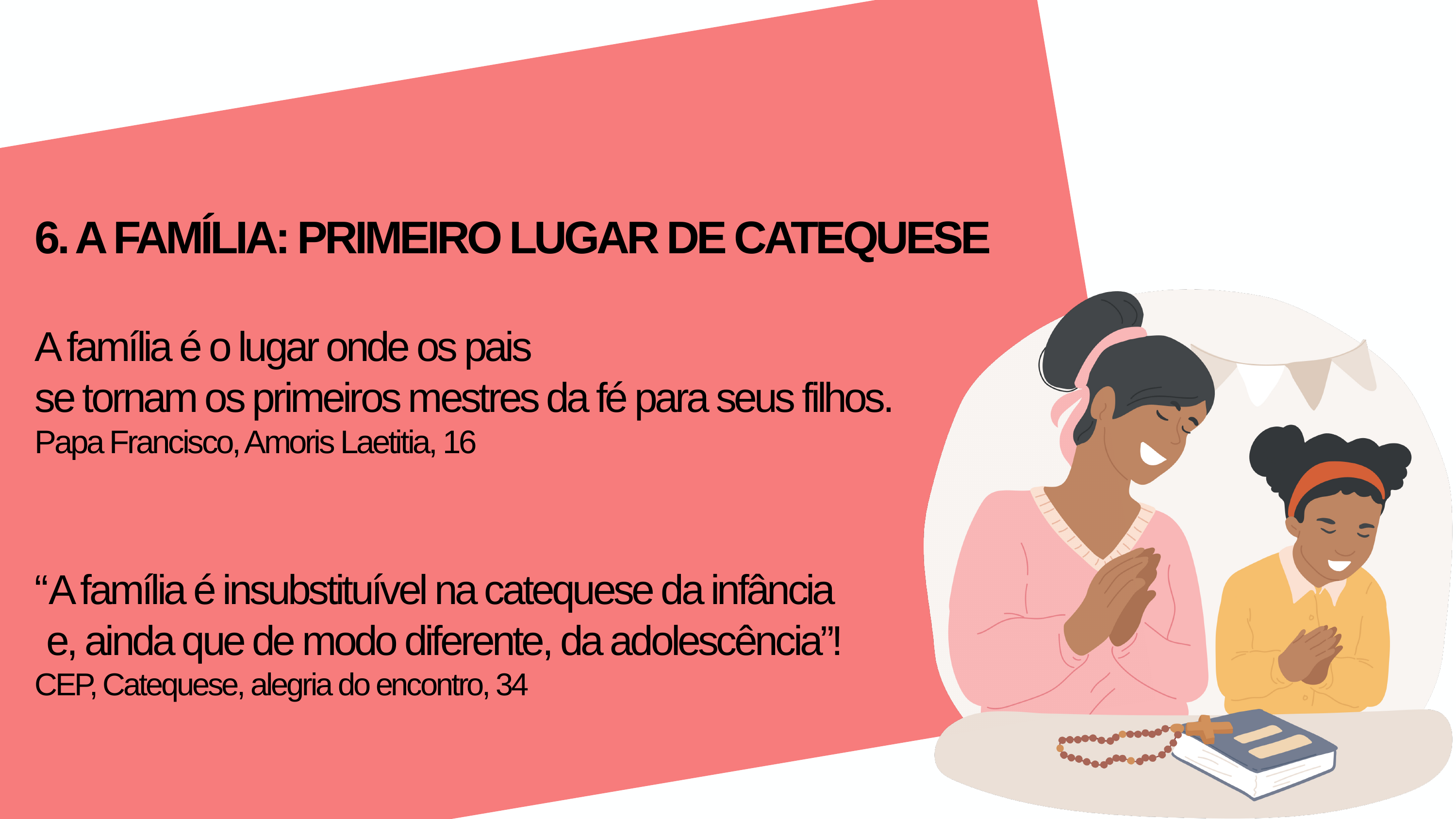

6. A FAMÍLIA: PRIMEIRO LUGAR DE CATEQUESE

A família é o lugar onde os pais
se tornam os primeiros mestres da fé para seus filhos.
Papa Francisco, Amoris Laetitia, 16

“A família é insubstituível na catequese da infância
 e, ainda que de modo diferente, da adolescência”!
CEP, Catequese, alegria do encontro, 34